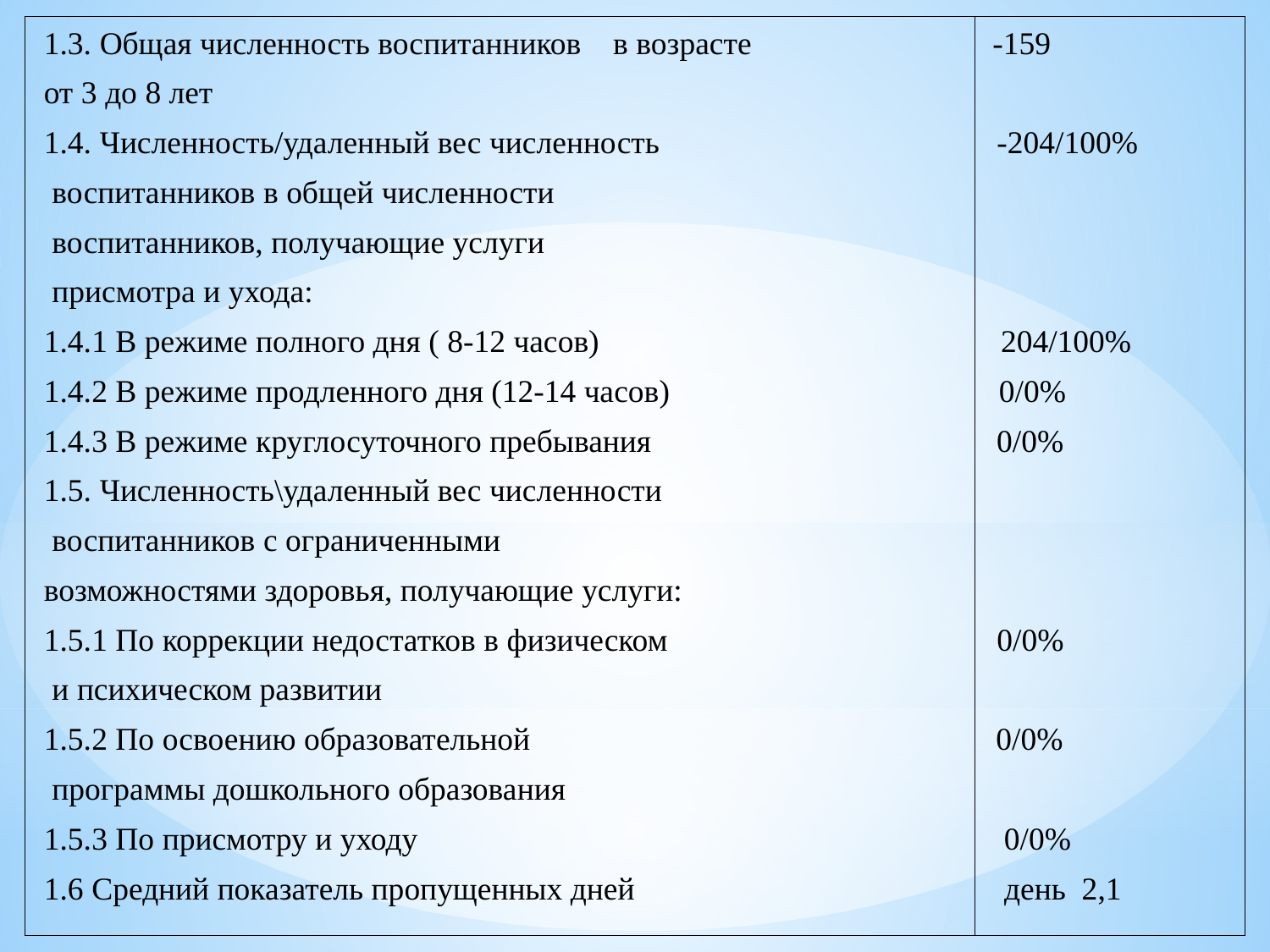

1.3. Общая численность воспитанников    в возрасте                              -159
от 3 до 8 лет
1.4. Численность/удаленный вес численность                                          -204/100%
 воспитанников в общей численности
 воспитанников, получающие услуги
 присмотра и ухода:
1.4.1 В режиме полного дня ( 8-12 часов)                                                  204/100%
1.4.2 В режиме продленного дня (12-14 часов)                                         0/0%
1.4.3 В режиме круглосуточного пребывания                                           0/0%
1.5. Численность\удаленный вес численности
 воспитанников с ограниченными
возможностями здоровья, получающие услуги:
1.5.1 По коррекции недостатков в физическом                                         0/0%
 и психическом развитии
1.5.2 По освоению образовательной                                                          0/0%
 программы дошкольного образования
1.5.3 По присмотру и уходу                                                                         0/0%
1.6 Средний показатель пропущенных дней                                              день  2,1